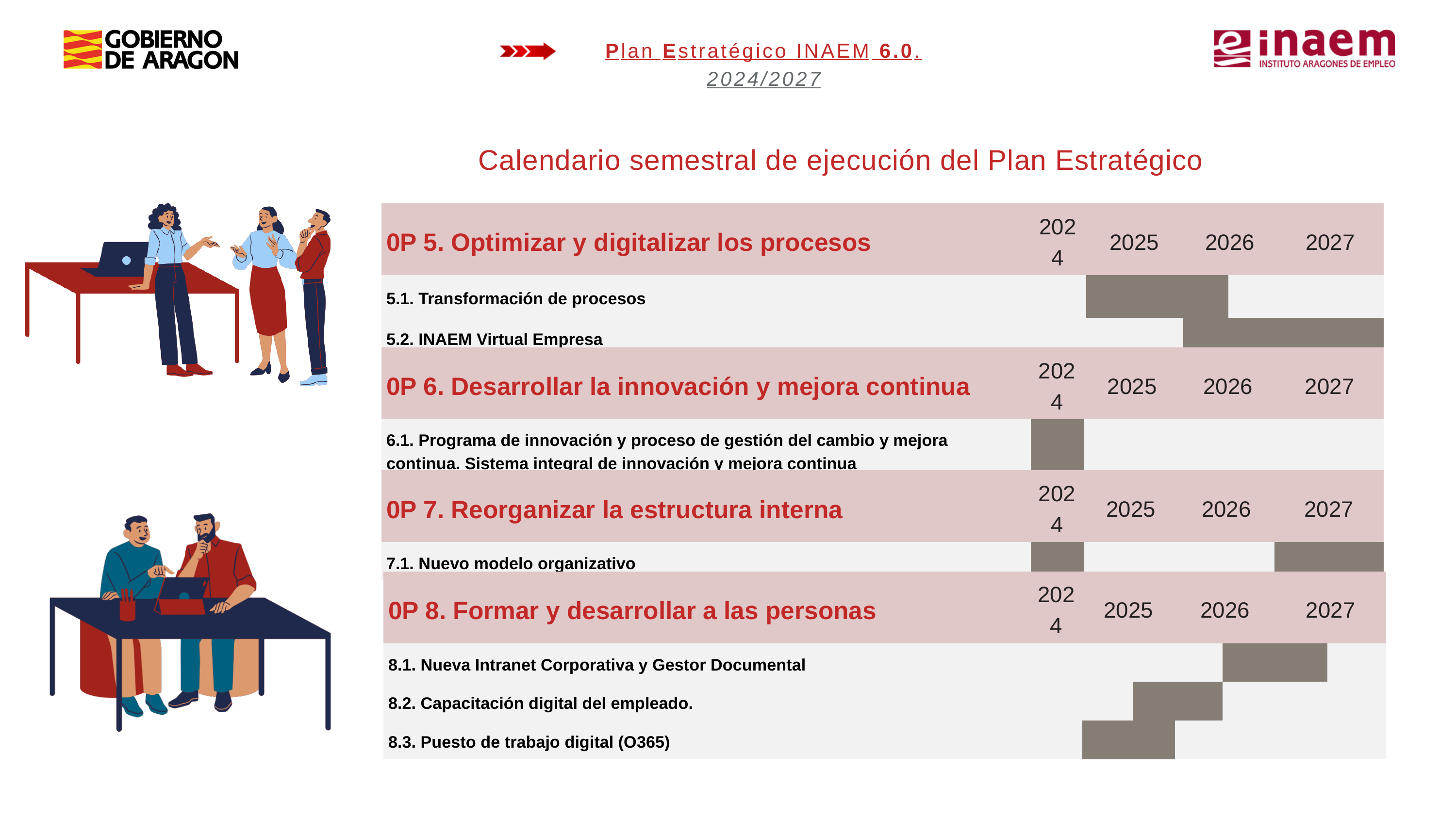

Plan Estratégico INAEM 6.0. 2024/2027

Calendario semestral de ejecución del Plan Estratégico

| 0P 5. Optimizar y digitalizar los procesos | 2024 | 2025 | 2025 | 2026 | 2026 | 2027 | 2027 |
| --- | --- | --- | --- | --- | --- | --- | --- |
| 5.1. Transformación de procesos |  |  |  |  |  |  |  |
| 5.2. INAEM Virtual Empresa |  |  |  |  |  |  |  |
| 0P 6. Desarrollar la innovación y mejora continua | 2024 | 2025 | 2025 | 2026 | 2026 | 2027 | 2027 |
| --- | --- | --- | --- | --- | --- | --- | --- |
| 6.1. Programa de innovación y proceso de gestión del cambio y mejora continua. Sistema integral de innovación y mejora continua |  |  |  |  |  |  |  |
| 0P 7. Reorganizar la estructura interna | 2024 | 2025 | 2025 | 2026 | 2026 | 2027 | 2027 |
| --- | --- | --- | --- | --- | --- | --- | --- |
| 7.1. Nuevo modelo organizativo |  |  |  |  |  |  |  |

| 0P 8. Formar y desarrollar a las personas | 2024 | 2025 | 2025 | 2026 | 2026 | 2027 | 2027 |
| --- | --- | --- | --- | --- | --- | --- | --- |
| 8.1. Nueva Intranet Corporativa y Gestor Documental |  |  |  |  |  |  |  |
| 8.2. Capacitación digital del empleado. |  |  |  |  |  |  |  |
| 8.3. Puesto de trabajo digital (O365) |  |  |  |  |  |  |  |